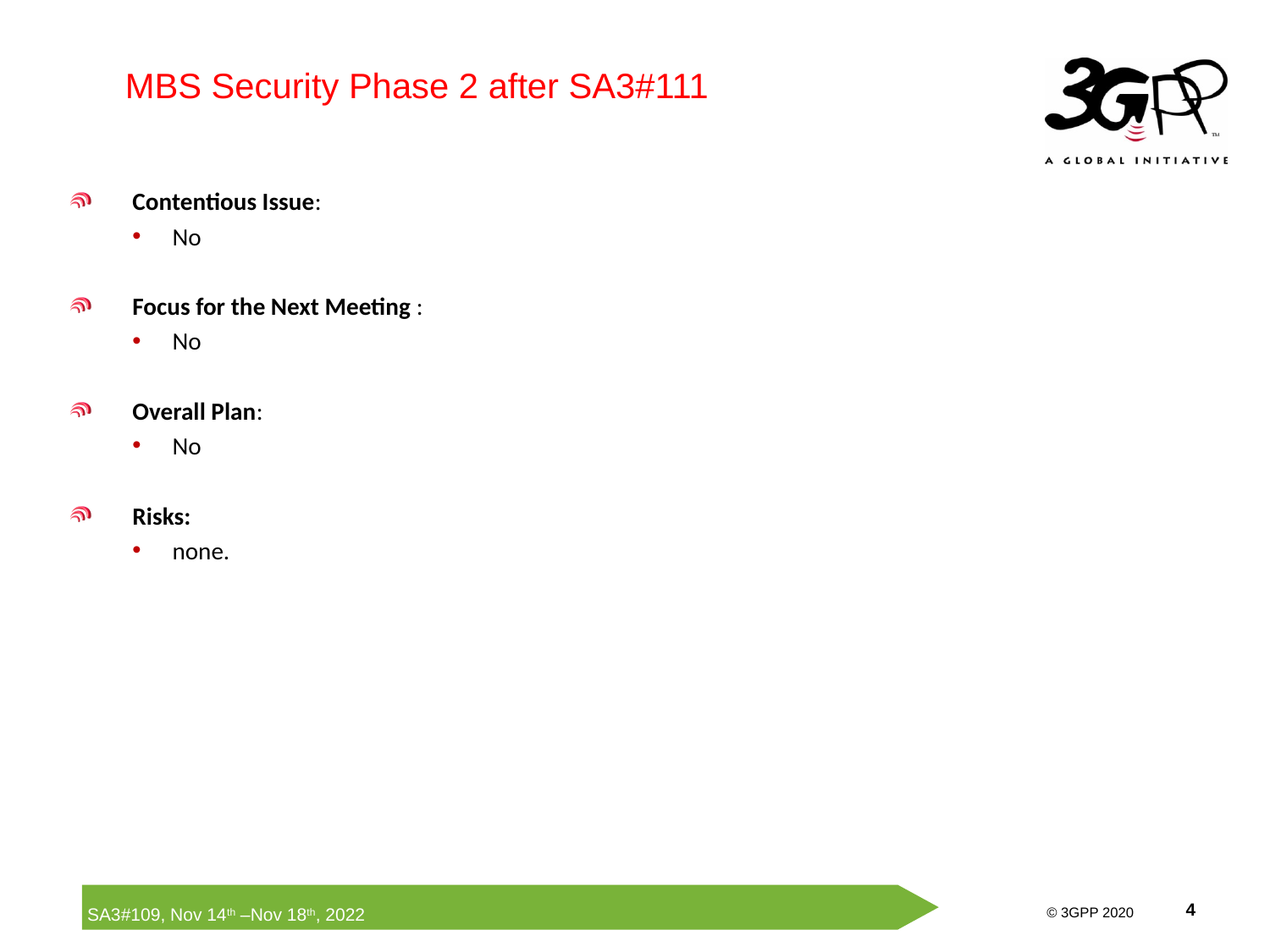

MBS Security Phase 2 after SA3#111

Contentious Issue:
No

Focus for the Next Meeting :
No

Overall Plan:
No

Risks:
none.